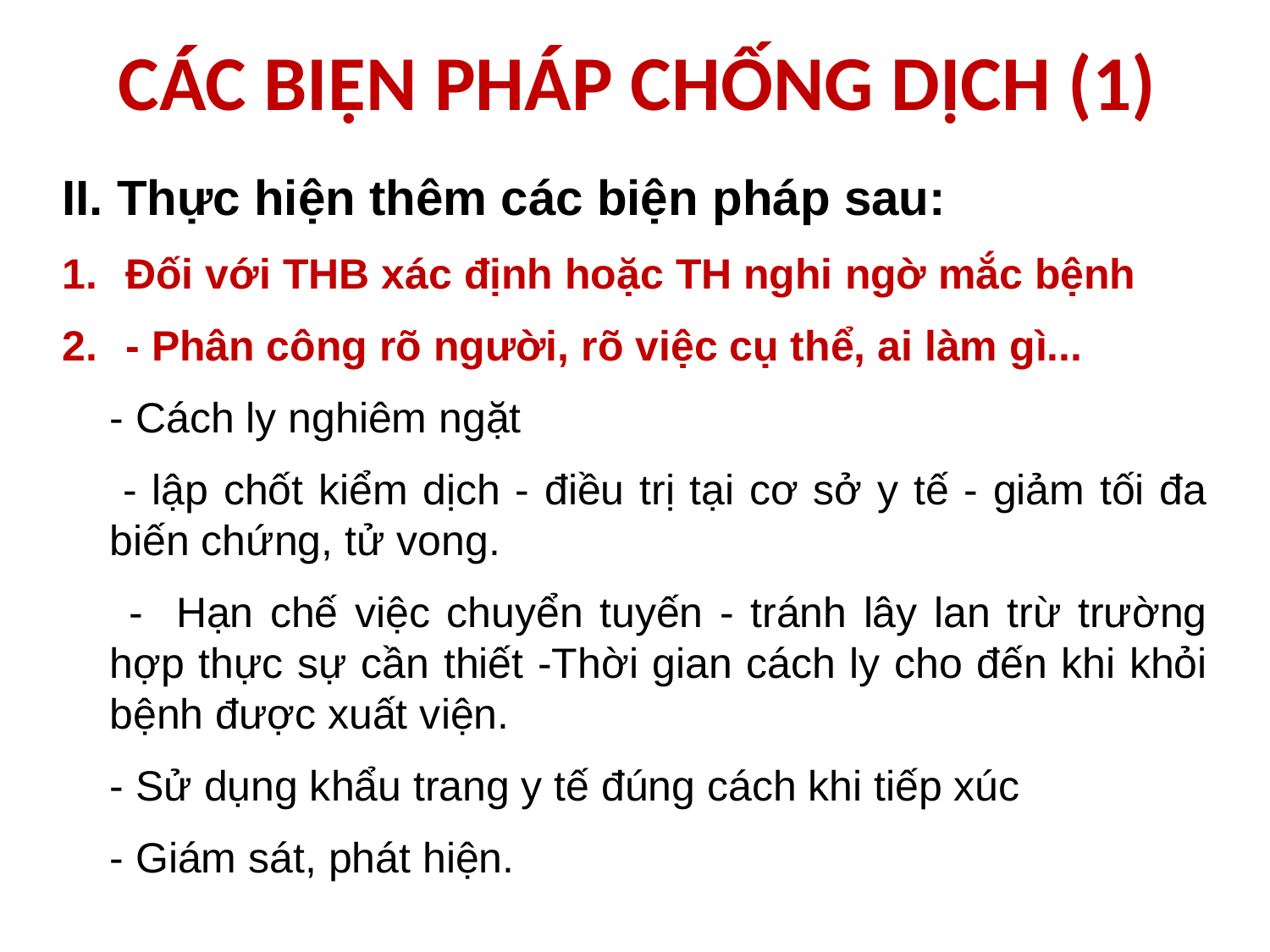

# CÁC BIỆN PHÁP CHỐNG DỊCH (1)
II. Thực hiện thêm các biện pháp sau:
Đối với THB xác định hoặc TH nghi ngờ mắc bệnh
- Phân công rõ người, rõ việc cụ thể, ai làm gì...
	- Cách ly nghiêm ngặt
    - lập chốt kiểm dịch - điều trị tại cơ sở y tế - giảm tối đa biến chứng, tử vong.
    -  Hạn chế việc chuyển tuyến - tránh lây lan trừ trường hợp thực sự cần thiết -Thời gian cách ly cho đến khi khỏi bệnh được xuất viện.
	- Sử dụng khẩu trang y tế đúng cách khi tiếp xúc
    - Giám sát, phát hiện.